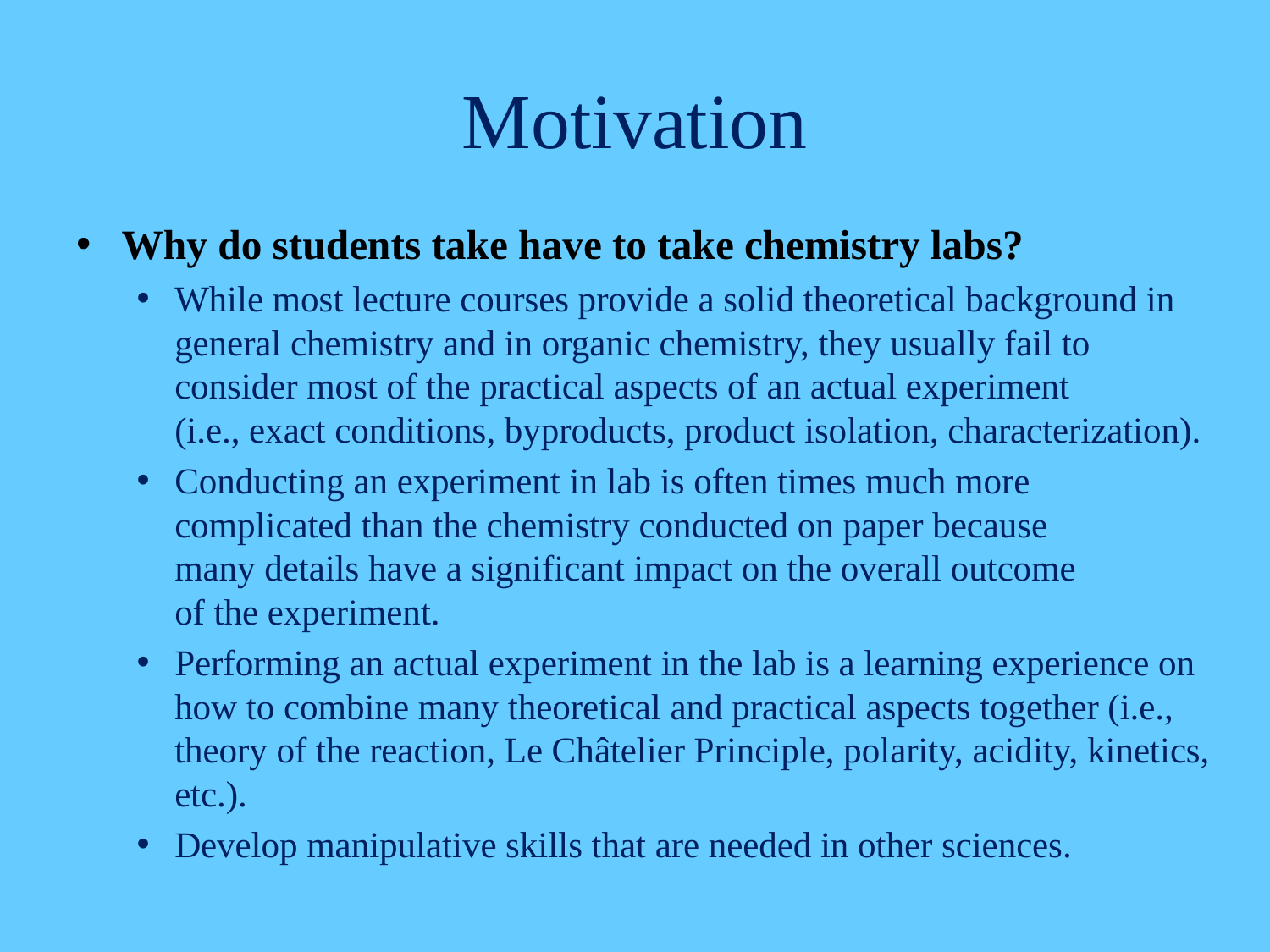

# Motivation
Why do students take have to take chemistry labs?
While most lecture courses provide a solid theoretical background in general chemistry and in organic chemistry, they usually fail to consider most of the practical aspects of an actual experiment
(i.e., exact conditions, byproducts, product isolation, characterization).
Conducting an experiment in lab is often times much more complicated than the chemistry conducted on paper because
many details have a significant impact on the overall outcome
of the experiment.
Performing an actual experiment in the lab is a learning experience on how to combine many theoretical and practical aspects together (i.e., theory of the reaction, Le Châtelier Principle, polarity, acidity, kinetics, etc.).
Develop manipulative skills that are needed in other sciences.